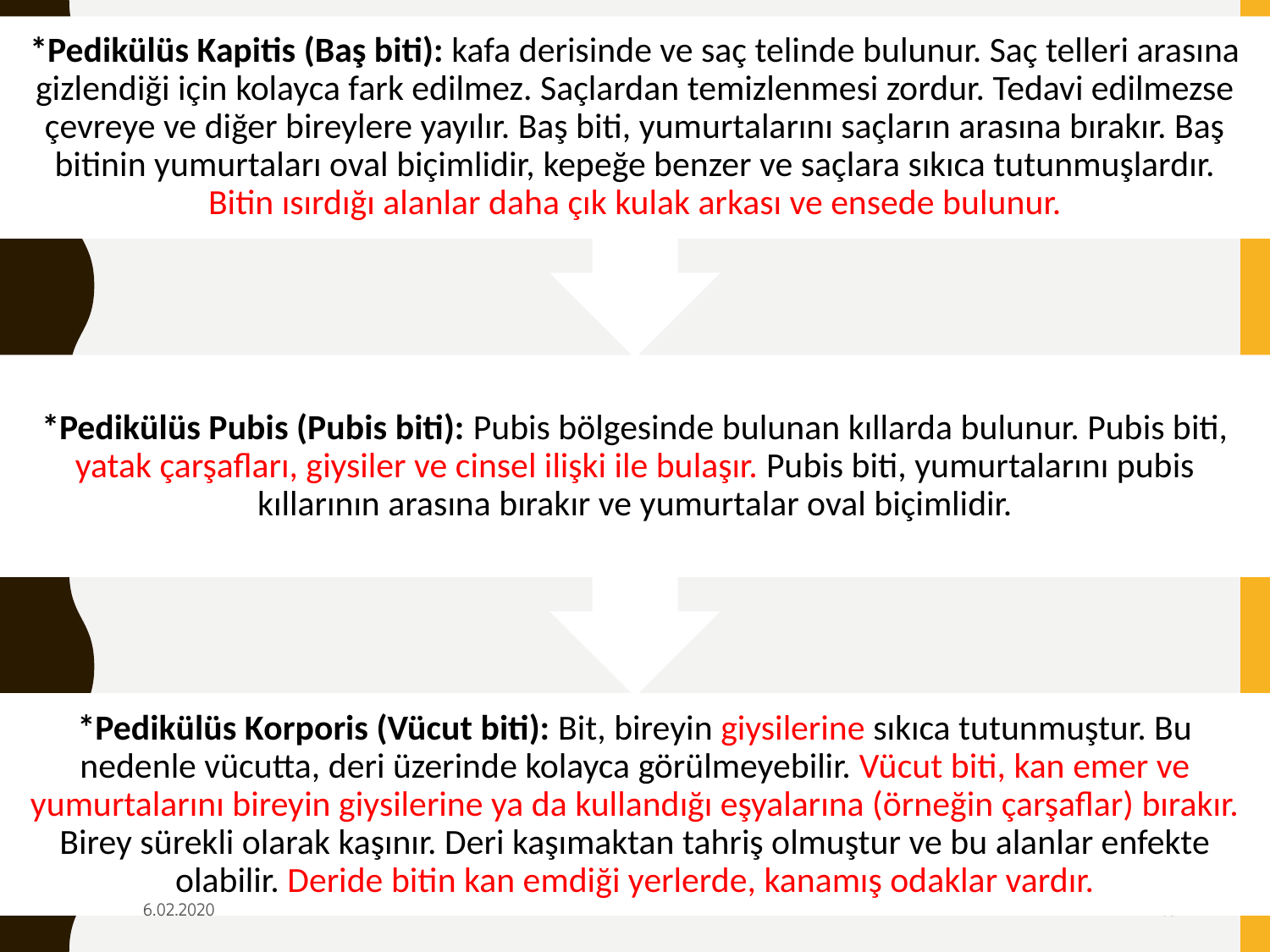

*Pedikülüs Korporis (Vücut biti): Bit, bireyin giysilerine sıkıca tutunmuştur. Bu nedenle vücutta, deri üzerinde kolayca görülmeyebilir. Vücut biti, kan emer ve yumurtalarını bireyin giysilerine ya da kullandığı eşyalarına (örneğin çarşaflar) bırakır. Birey sürekli olarak kaşınır. Deri kaşımaktan tahriş olmuştur ve bu alanlar enfekte olabilir. Deride bitin kan emdiği yerlerde, kanamış odaklar vardır.
*Pedikülüs Pubis (Pubis biti): Pubis bölgesinde bulunan kıllarda bulunur. Pubis biti, yatak çarşafları, giysiler ve cinsel ilişki ile bulaşır. Pubis biti, yumurtalarını pubis kıllarının arasına bırakır ve yumurtalar oval biçimlidir.
*Pedikülüs Kapitis (Baş biti): kafa derisinde ve saç telinde bulunur. Saç telleri arasına gizlendiği için kolayca fark edilmez. Saçlardan temizlenmesi zordur. Tedavi edilmezse çevreye ve diğer bireylere yayılır. Baş biti, yumurtalarını saçların arasına bırakır. Baş bitinin yumurtaları oval biçimlidir, kepeğe benzer ve saçlara sıkıca tutunmuşlardır. Bitin ısırdığı alanlar daha çık kulak arkası ve ensede bulunur.
6.02.2020

163